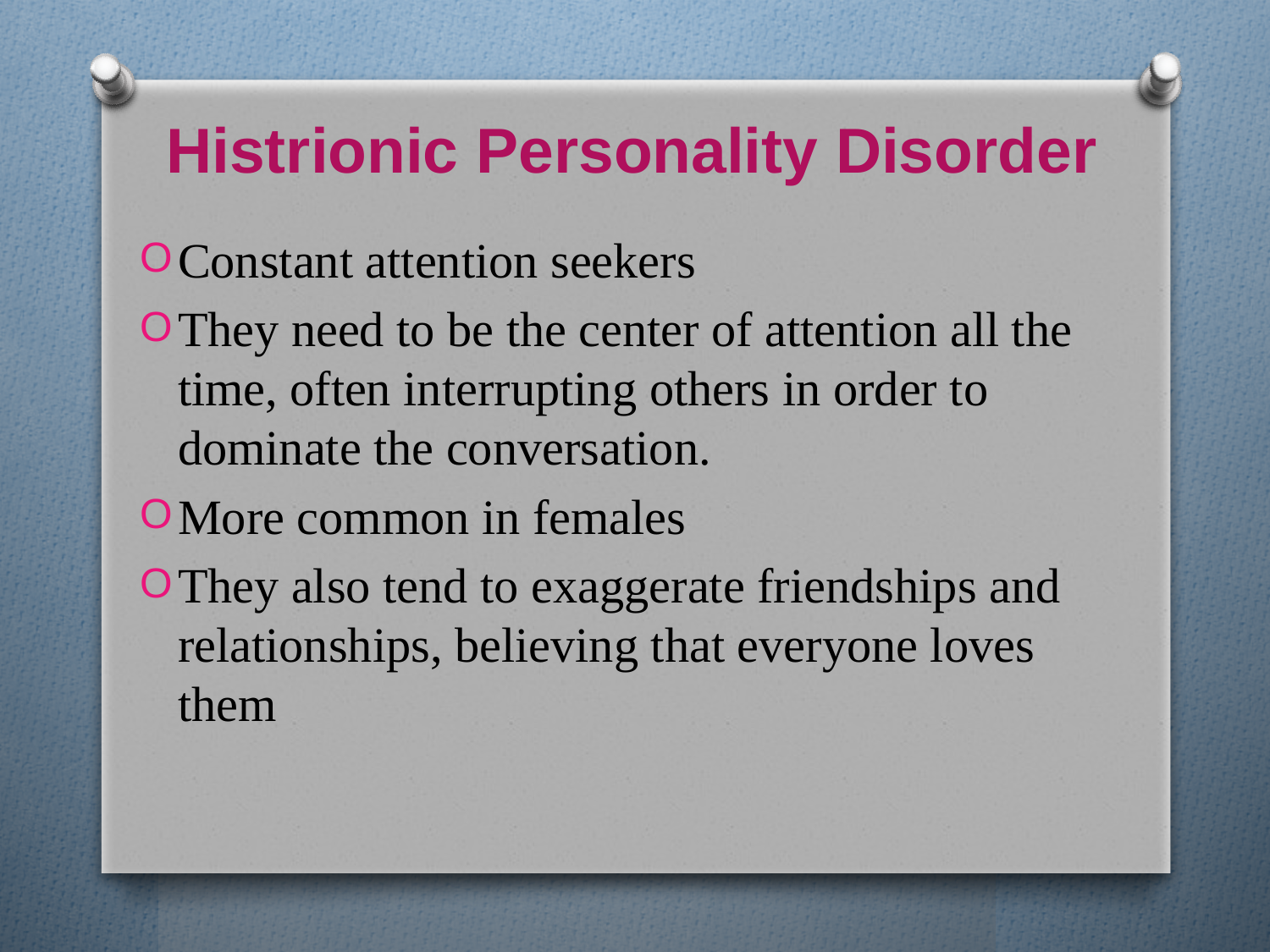

# Histrionic Personality Disorder
Constant attention seekers
They need to be the center of attention all the time, often interrupting others in order to dominate the conversation.
More common in females
They also tend to exaggerate friendships and relationships, believing that everyone loves them